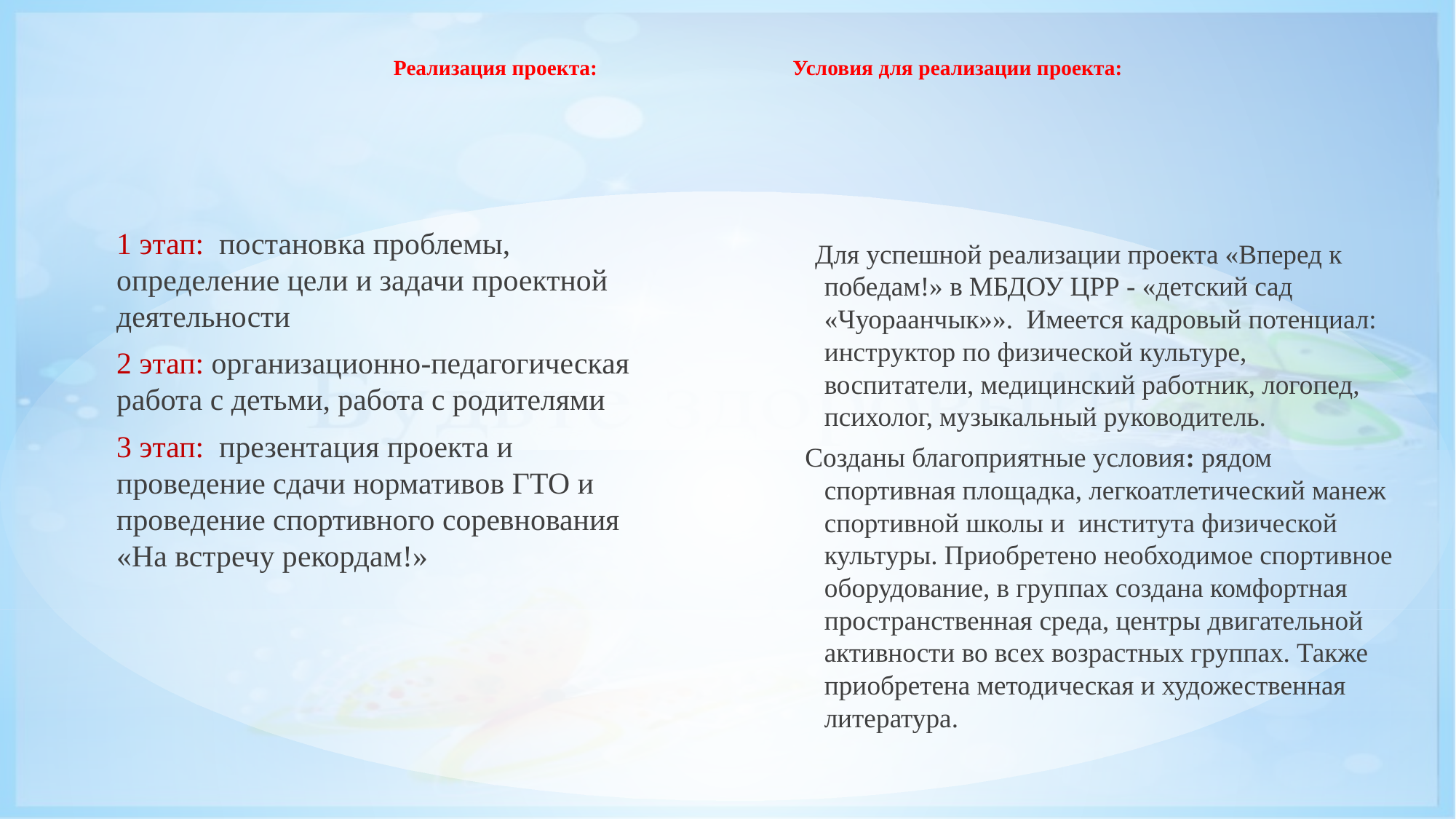

# Реализация проекта:                                    Условия для реализации проекта:
1 этап:  постановка проблемы, определение цели и задачи проектной деятельности
2 этап: организационно-педагогическая работа с детьми, работа с родителями
3 этап:  презентация проекта и проведение сдачи нормативов ГТО и проведение спортивного соревнования   «На встречу рекордам!»
  Для успешной реализации проекта «Вперед к победам!» в МБДОУ ЦРР - «детский сад «Чуораанчык»».  Имеется кадровый потенциал: инструктор по физической культуре,  воспитатели, медицинский работник, логопед, психолог, музыкальный руководитель.
Созданы благоприятные условия: рядом  спортивная площадка, легкоатлетический манеж  спортивной школы и  института физической культуры. Приобретено необходимое спортивное оборудование, в группах создана комфортная пространственная среда, центры двигательной активности во всех возрастных группах. Также приобретена методическая и художественная литература.